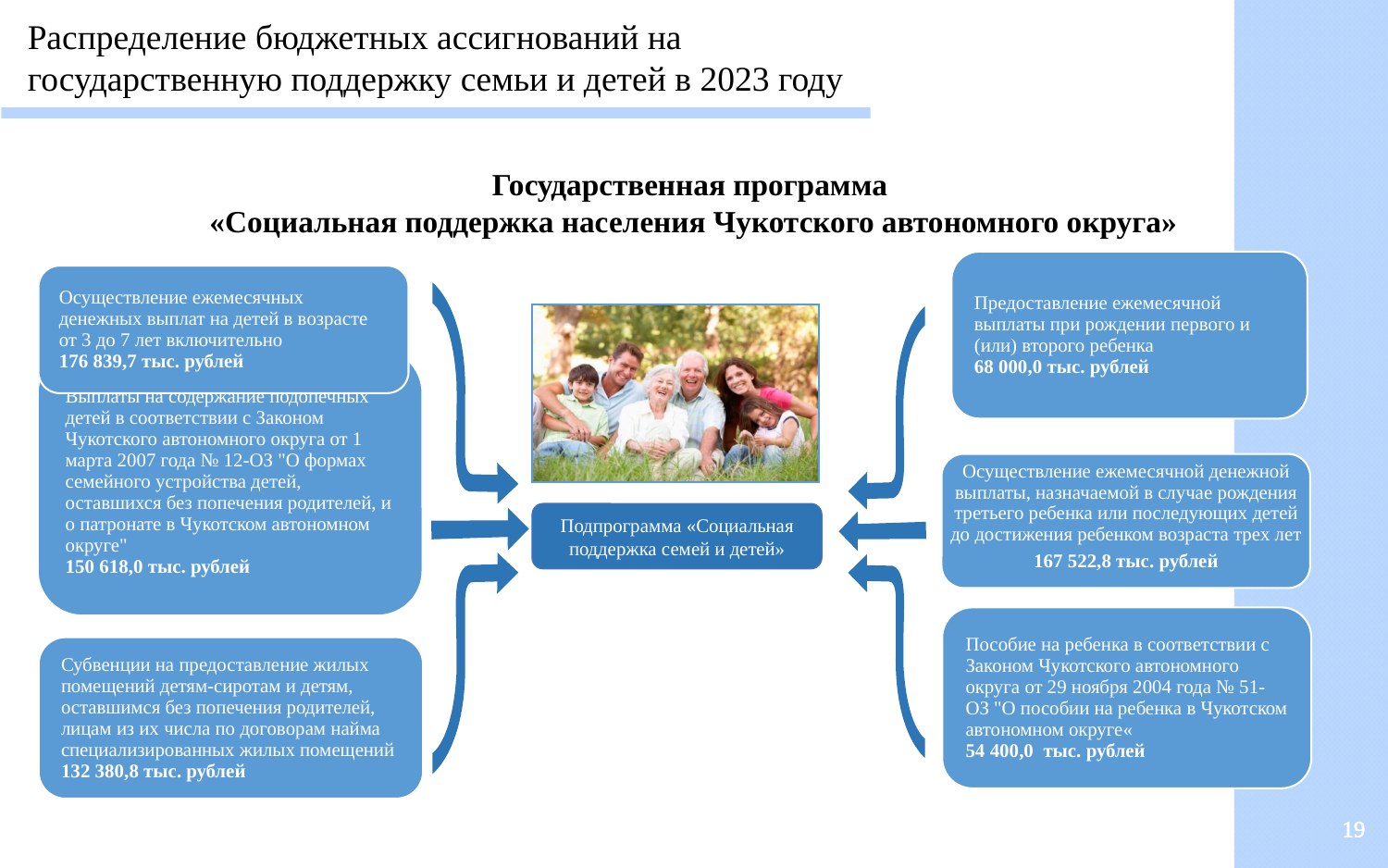

Распределение бюджетных ассигнований на государственную поддержку семьи и детей в 2023 году

Государственная программа
«Социальная поддержка населения Чукотского автономного округа»
Предоставление ежемесячной выплаты при рождении первого и (или) второго ребенка
68 000,0 тыс. рублей
Осуществление ежемесячных денежных выплат на детей в возрасте от 3 до 7 лет включительно
176 839,7 тыс. рублей

Выплаты на содержание подопечных детей в соответствии с Законом Чукотского автономного округа от 1 марта 2007 года № 12-ОЗ "О формах семейного устройства детей, оставшихся без попечения родителей, и о патронате в Чукотском автономном округе"
150 618,0 тыс. рублей
Осуществление ежемесячной денежной выплаты, назначаемой в случае рождения третьего ребенка или последующих детей до достижения ребенком возраста трех лет
167 522,8 тыс. рублей

Подпрограмма «Социальная поддержка семей и детей»
Пособие на ребенка в соответствии с Законом Чукотского автономного округа от 29 ноября 2004 года № 51-ОЗ "О пособии на ребенка в Чукотском автономном округе«
54 400,0  тыс. рублей
Субвенции на предоставление жилых помещений детям-сиротам и детям, оставшимся без попечения родителей, лицам из их числа по договорам найма специализированных жилых помещений 132 380,8 тыс. рублей
19